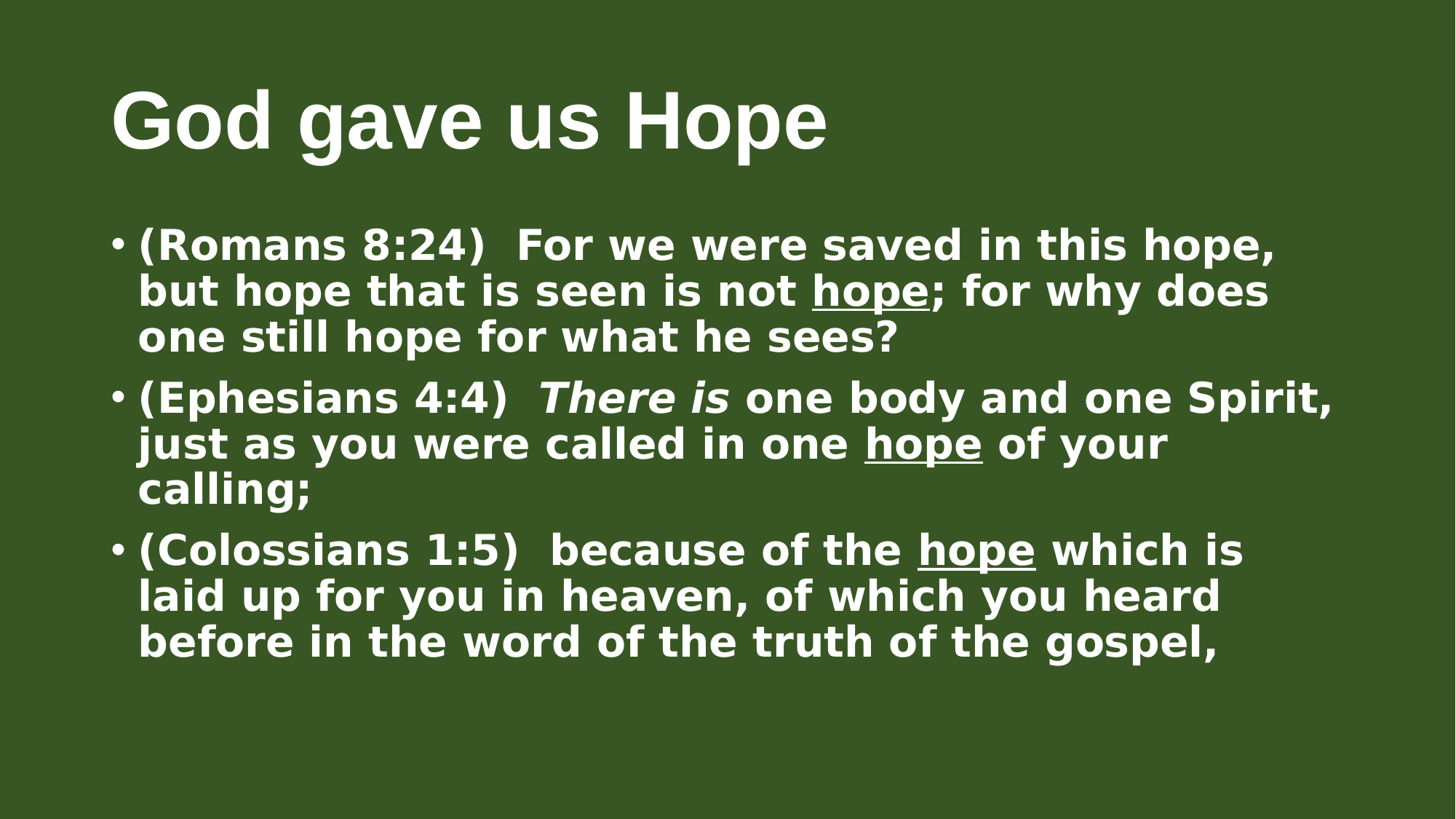

# God gave us Hope
(Romans 8:24)  For we were saved in this hope, but hope that is seen is not hope; for why does one still hope for what he sees?
(Ephesians 4:4)  There is one body and one Spirit, just as you were called in one hope of your calling;
(Colossians 1:5)  because of the hope which is laid up for you in heaven, of which you heard before in the word of the truth of the gospel,